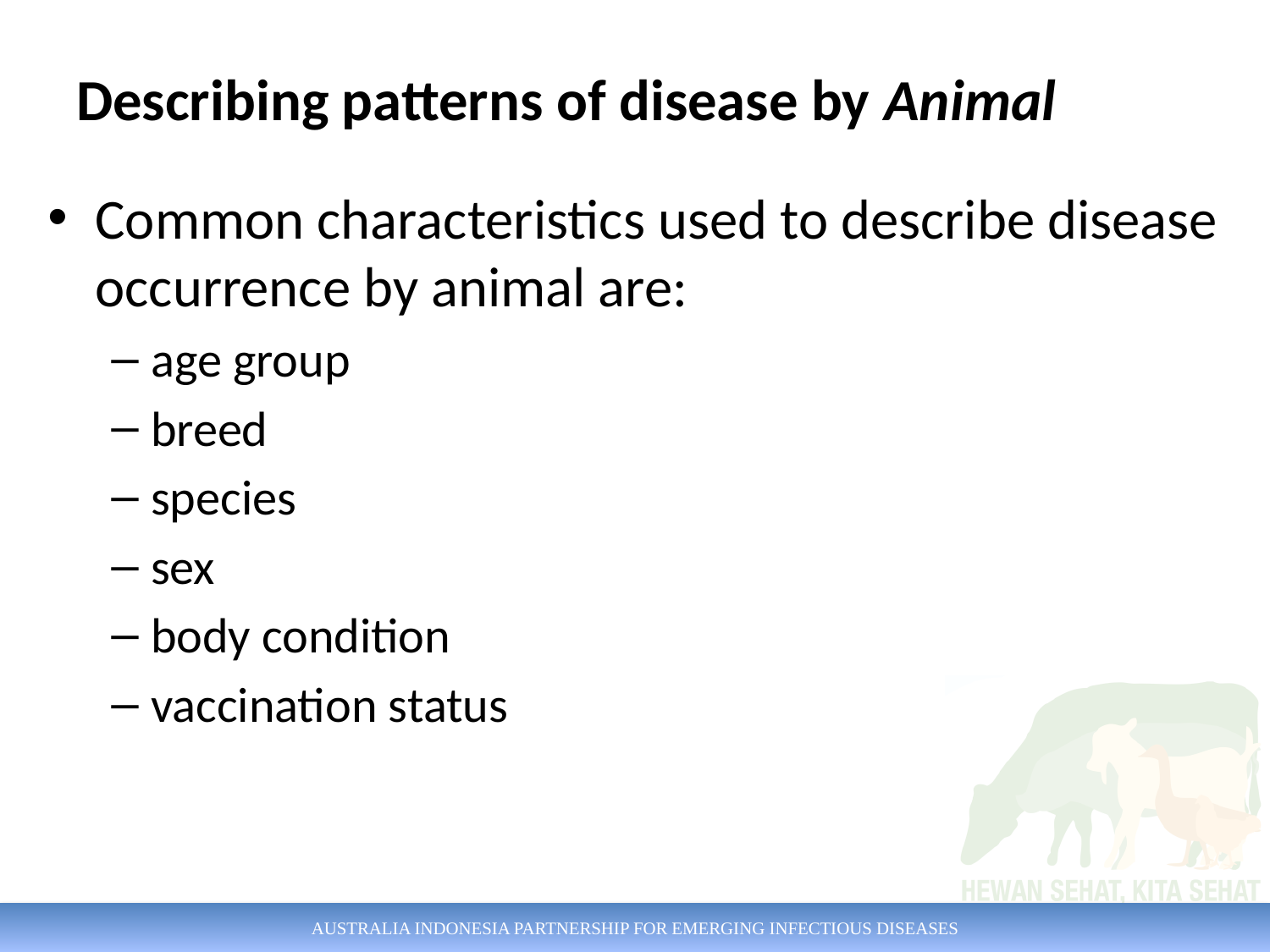

# Describing patterns of disease by Animal
Common characteristics used to describe disease occurrence by animal are:
age group
breed
species
sex
body condition
vaccination status